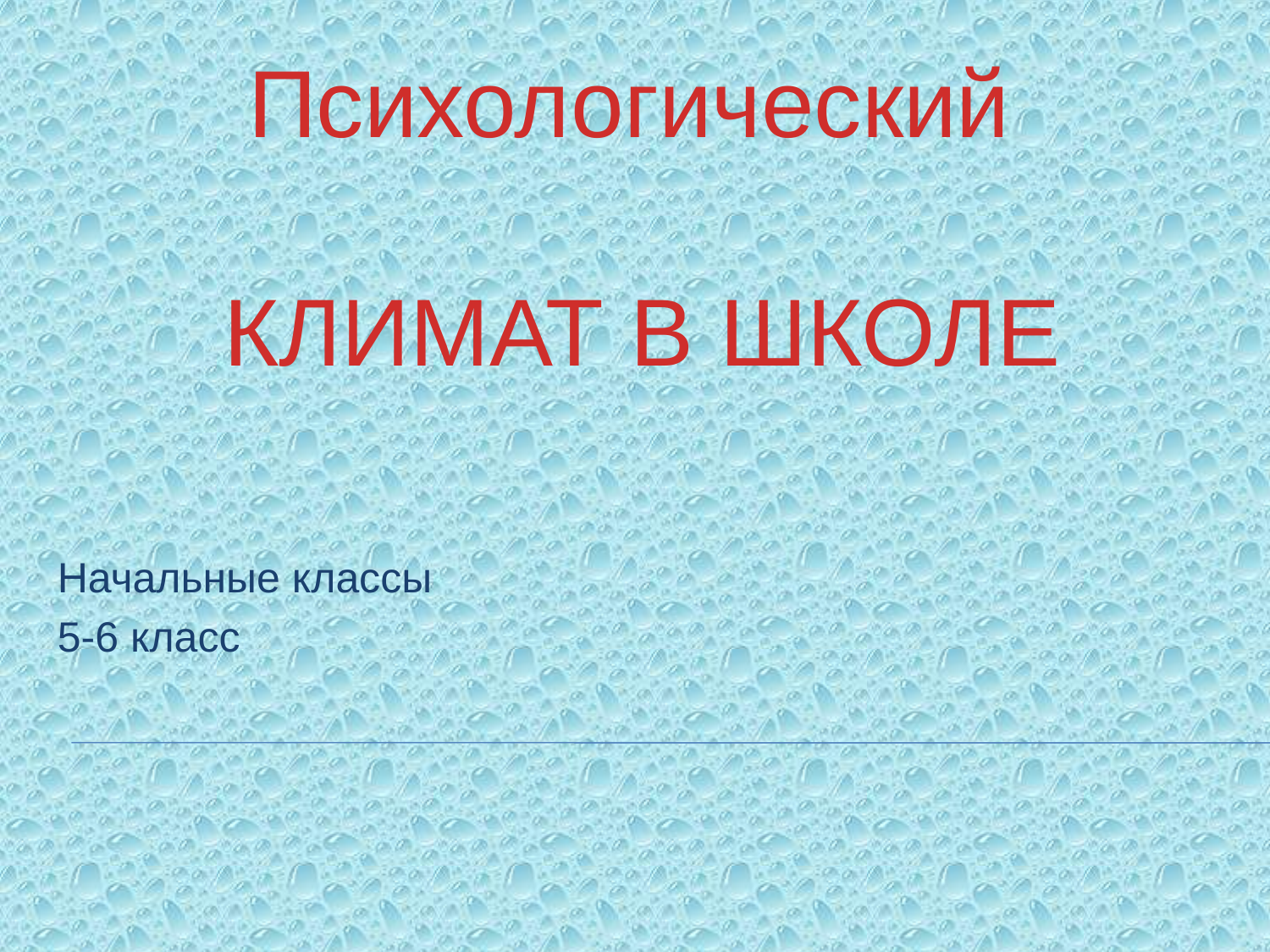

# Психологический климат в школе

Начальные классы
5-6 класс